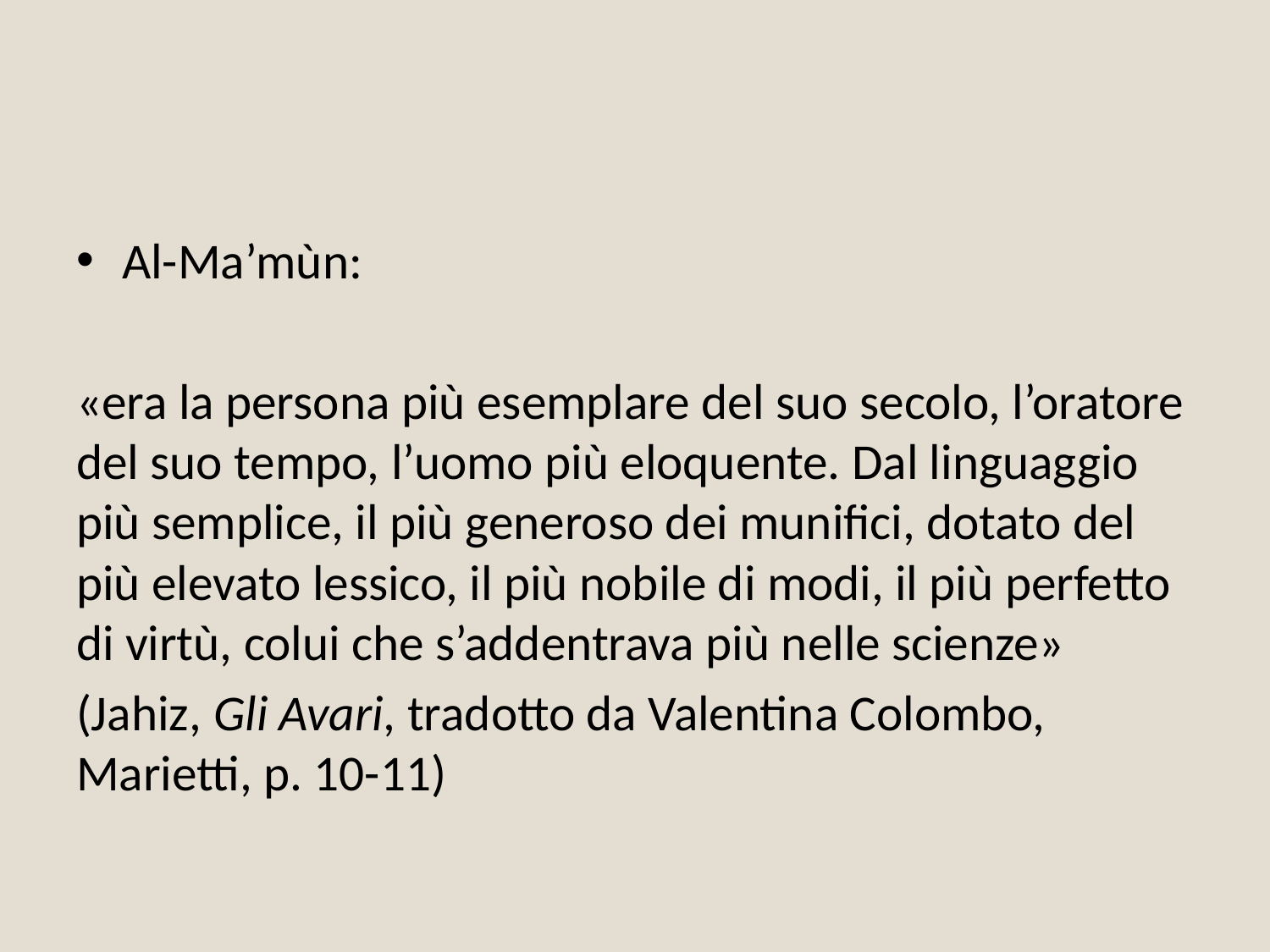

#
Al-Ma’mùn:

«era la persona più esemplare del suo secolo, l’oratore del suo tempo, l’uomo più eloquente. Dal linguaggio più semplice, il più generoso dei munifici, dotato del più elevato lessico, il più nobile di modi, il più perfetto di virtù, colui che s’addentrava più nelle scienze»
(Jahiz, Gli Avari, tradotto da Valentina Colombo, Marietti, p. 10-11)